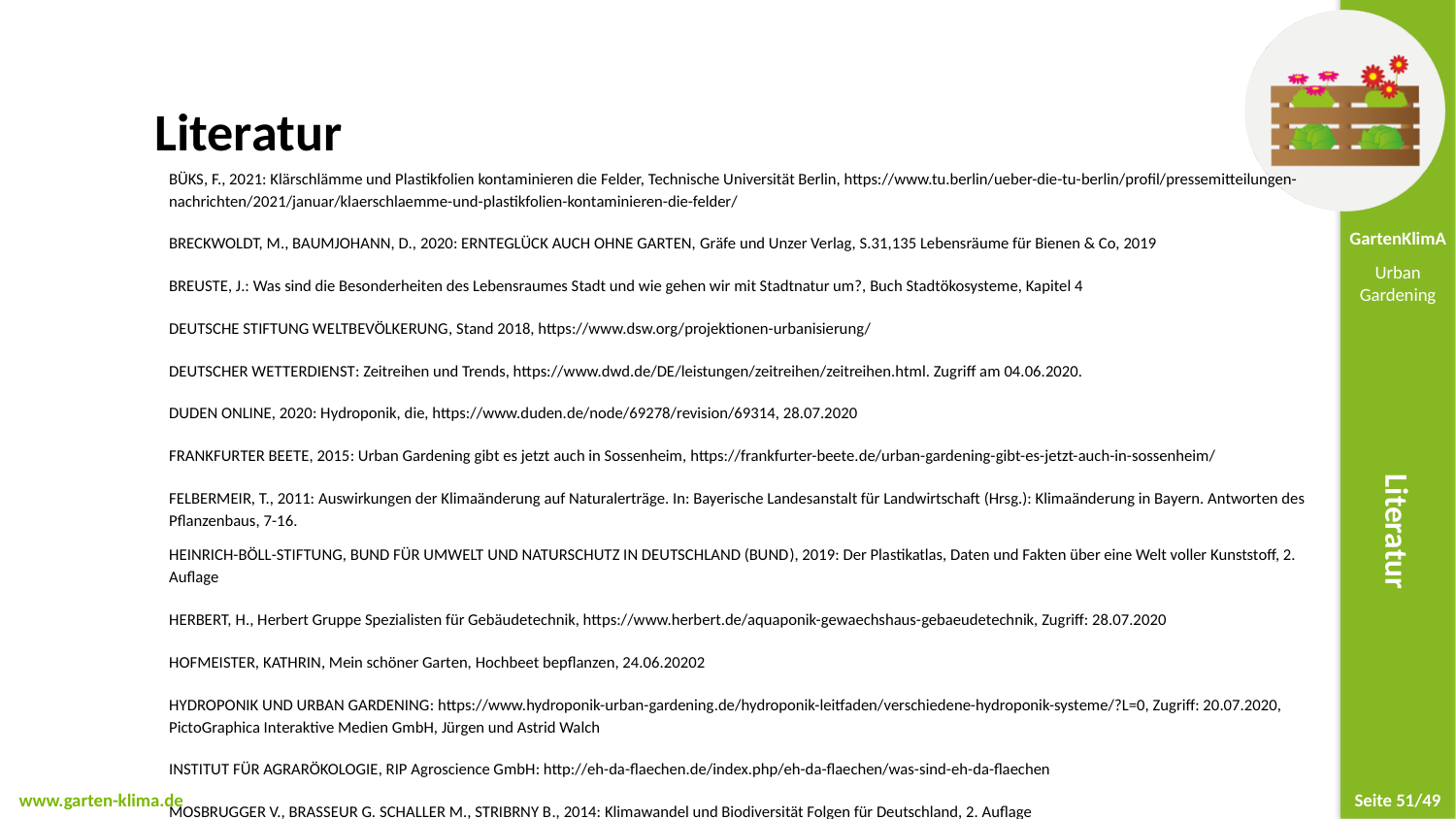

Adams, K., 2015 Vertikal Gärtnern, Franckh-Kosmos Verlags-GmbH & Co KG
Bayerische Landesanstalt für Weinbau und Gartenbau, Broschüre über Urban Gardening, Biodiversität, 2019 a
Bayerische Landesanstalt für Weinbau und Gartenbau, Broschüre über Urban Gardening, Hochbeet, 2019 b
Bayerische Landesanstalt für Weinbau und Gartenbau, Broschüre über Urban Gardening, Hydroponik, 2019 c
Bayerische Landesanstalt für Weinbau und Gartenbau, Broschüre über Urban Gardening, „Lust auf Gärtnern in der Stadt?“, 2020
Bayerische Landesanstalt für Weinbau und Gartenbau, Broschüre über Urban Gardening, Mobil Gärtnern, 2019 d
Bayerische Landesanstalt für Weinbau und Gartenbau, Broschüre über Urban Gardening, Pflanzturm, 2019 e
Bayerische Landesanstalt für Weinbau und Gartenbau, Broschüre über Urban Gardening, Terrabioponik, 2019 f
Bayerische Landesanstalt für Weinbau und Gartenbau, Broschüre über Urban Gardening, Vertikales Gärtnern, 2019 g
Bayerisches Landesamt für Umwelt, 2018: Mittelwerte und Kenntage der Lufttemperatur. https://www.lfu.bayern.de/wasser/klima_wandel/bayern/lufttemperatur/index.htm. Zugriff am 03.06.2020
Bayerisches Landesamt für Umwelt, 2019: Pilotstudie „Klimawirkungskarten Bayern“ - Abschlussbericht.
Bayerisches Staatsministerium für Umwelt und Verbraucherschutz, 2015: Klima-Report 2015. Klimawandel, Auswirkungen, Anpassungs- und Forschungsaktivitäten, München
Buchholz, S., Skoryi, M. (Deutscher Wetterdienst), 2020: Rolle grüner Infrastruktur bei Anpassung an Folgen des Klimawandels. Gebäude/Grün 03/2020, S. 9-13
Bundesinstitut für Bevölkerungsforschung, 2019: Bevölkerungszahl und ihr Wachstum, Welt https://www.bib.bund.de/Permalink.html?id=10347062) bedeutet das einen Anstieg der städtischen Bevölkerung weltweit
Büks, F., 2021: Klärschlämme und Plastikfolien kontaminieren die Felder, Technische Universität Berlin, https://www.tu.berlin/ueber-die-tu-berlin/profil/pressemitteilungen-nachrichten/2021/januar/klaerschlaemme-und-plastikfolien-kontaminieren-die-felder/
Breckwoldt, M., Baumjohann, D., 2020: Ernteglück auch ohne Garten, Gräfe und Unzer Verlag, S.31,135 Lebensräume für Bienen & Co, 2019
Breuste, J.: Was sind die Besonderheiten des Lebensraumes Stadt und wie gehen wir mit Stadtnatur um?, Buch Stadtökosysteme, Kapitel 4
Literatur
Büks, F., 2021: Klärschlämme und Plastikfolien kontaminieren die Felder, Technische Universität Berlin, https://www.tu.berlin/ueber-die-tu-berlin/profil/pressemitteilungen-nachrichten/2021/januar/klaerschlaemme-und-plastikfolien-kontaminieren-die-felder/
Breckwoldt, M., Baumjohann, D., 2020: Ernteglück auch ohne Garten, Gräfe und Unzer Verlag, S.31,135 Lebensräume für Bienen & Co, 2019
Breuste, J.: Was sind die Besonderheiten des Lebensraumes Stadt und wie gehen wir mit Stadtnatur um?, Buch Stadtökosysteme, Kapitel 4
Deutsche Stiftung Weltbevölkerung, Stand 2018, https://www.dsw.org/projektionen-urbanisierung/
Deutscher Wetterdienst: Zeitreihen und Trends, https://www.dwd.de/DE/leistungen/zeitreihen/zeitreihen.html. Zugriff am 04.06.2020.
Duden Online, 2020: Hydroponik, die, https://www.duden.de/node/69278/revision/69314, 28.07.2020
Frankfurter Beete, 2015: Urban Gardening gibt es jetzt auch in Sossenheim, https://frankfurter-beete.de/urban-gardening-gibt-es-jetzt-auch-in-sossenheim/
Felbermeir, T., 2011: Auswirkungen der Klimaänderung auf Naturalerträge. In: Bayerische Landesanstalt für Landwirtschaft (Hrsg.): Klimaänderung in Bayern. Antworten des Pflanzenbaus, 7-16.
Heinrich-Böll-Stiftung, Bund für Umwelt und Naturschutz in Deutschland (BUND), 2019: Der Plastikatlas, Daten und Fakten über eine Welt voller Kunststoff, 2. Auflage
Herbert, H., Herbert Gruppe Spezialisten für Gebäudetechnik, https://www.herbert.de/aquaponik-gewaechshaus-gebaeudetechnik, Zugriff: 28.07.2020
Hofmeister, Kathrin, Mein schöner Garten, Hochbeet bepflanzen, 24.06.20202
Hydroponik und Urban Gardening: https://www.hydroponik-urban-gardening.de/hydroponik-leitfaden/verschiedene-hydroponik-systeme/?L=0, Zugriff: 20.07.2020, PictoGraphica Interaktive Medien GmbH, Jürgen und Astrid Walch
Institut für Agrarökologie, RIP Agroscience GmbH: http://eh-da-flaechen.de/index.php/eh-da-flaechen/was-sind-eh-da-flaechen
Mosbrugger V., Brasseur G. Schaller M., Stribrny B., 2014: Klimawandel und Biodiversität Folgen für Deutschland, 2. Auflage

# Literatur